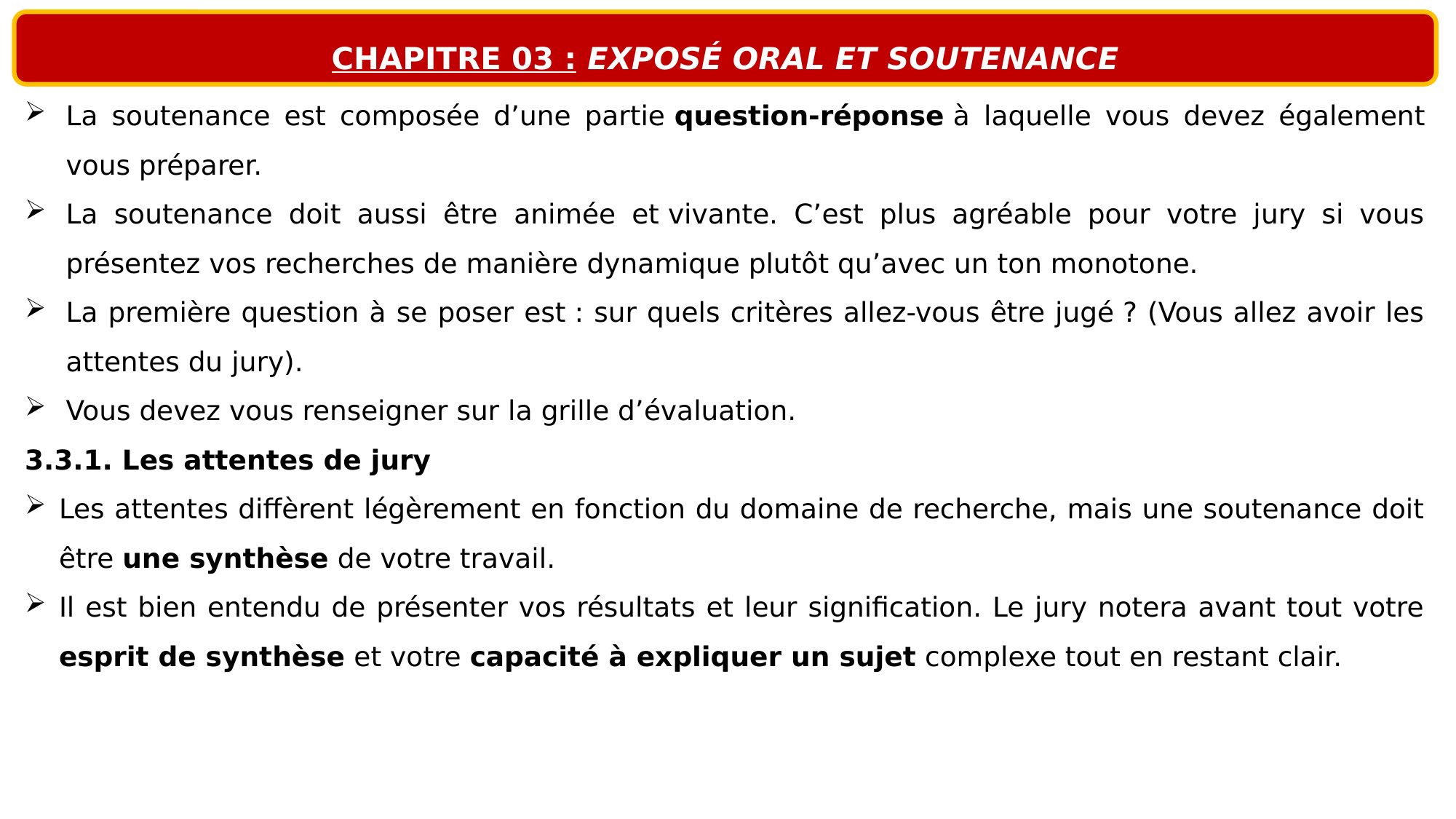

CHAPITRE 03 : EXPOSÉ ORAL ET SOUTENANCE
La soutenance est composée d’une partie question-réponse à laquelle vous devez également vous préparer.
La soutenance doit aussi être animée et vivante. C’est plus agréable pour votre jury si vous présentez vos recherches de manière dynamique plutôt qu’avec un ton monotone.
La première question à se poser est : sur quels critères allez-vous être jugé ? (Vous allez avoir les attentes du jury).
Vous devez vous renseigner sur la grille d’évaluation.
3.3.1. Les attentes de jury
Les attentes diffèrent légèrement en fonction du domaine de recherche, mais une soutenance doit être une synthèse de votre travail.
Il est bien entendu de présenter vos résultats et leur signification. Le jury notera avant tout votre esprit de synthèse et votre capacité à expliquer un sujet complexe tout en restant clair.